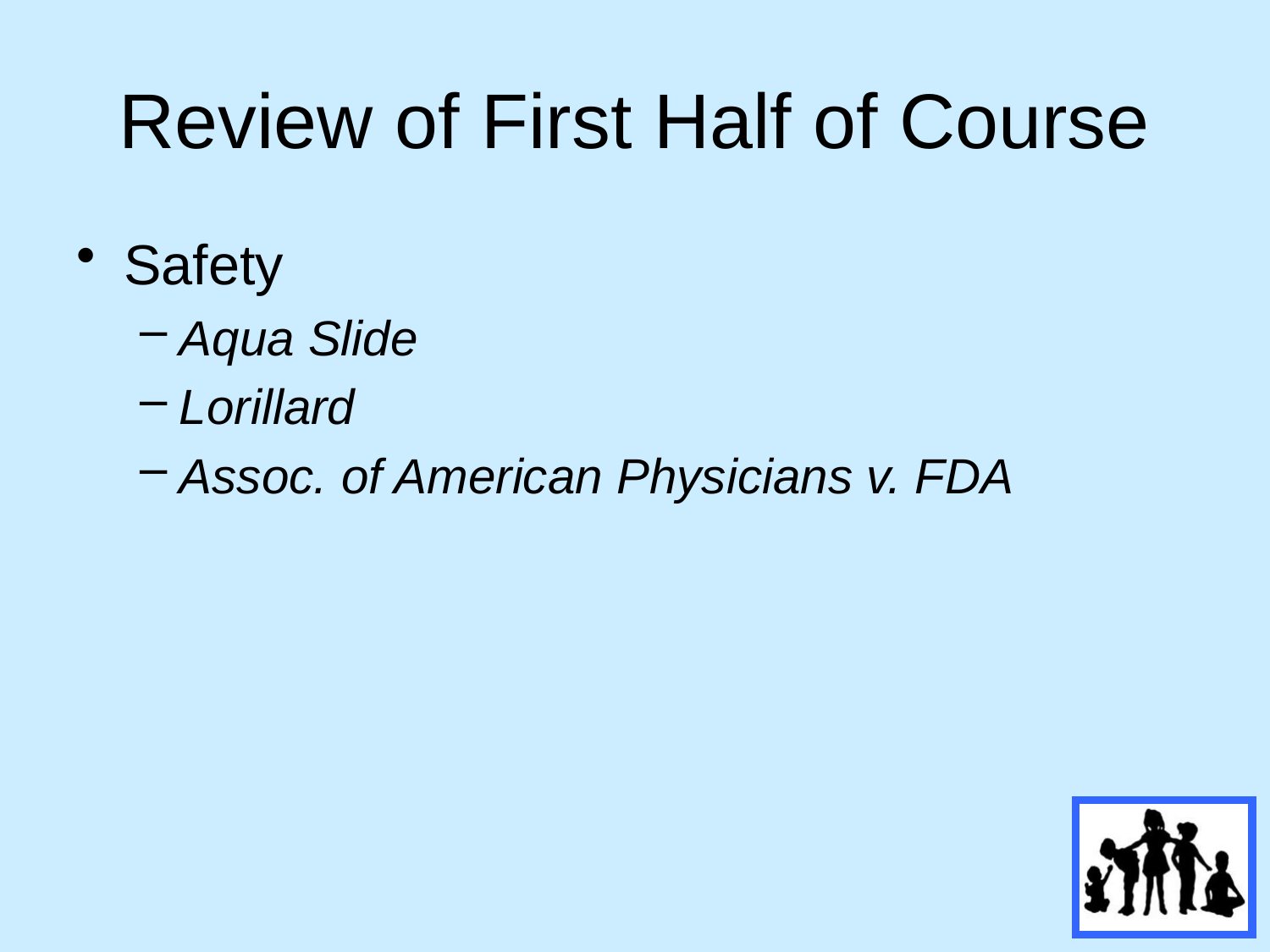

# Review of First Half of Course
Safety
Aqua Slide
Lorillard
Assoc. of American Physicians v. FDA